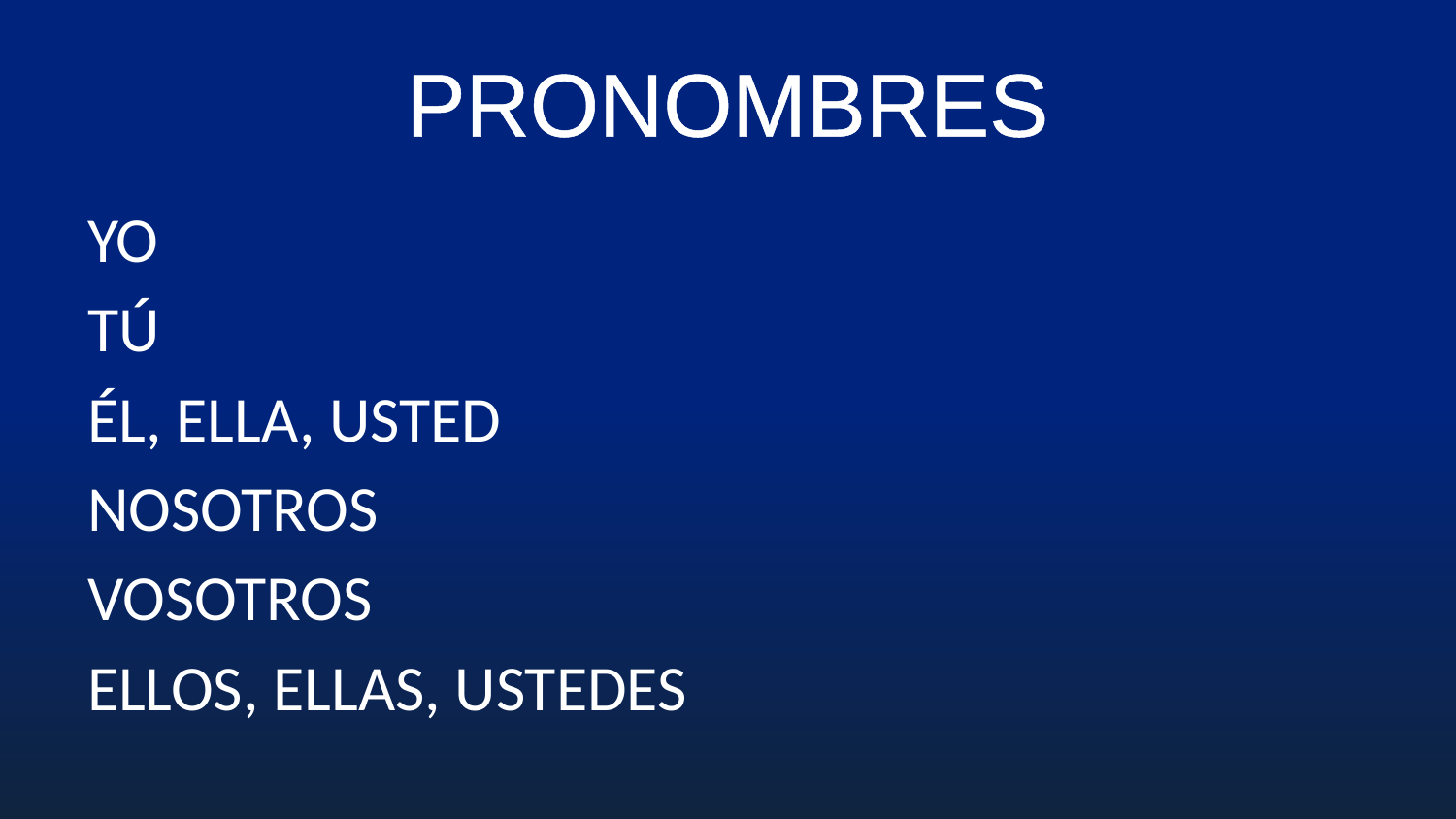

# PRONOMBRES
YO
TÚ
ÉL, ELLA, USTED
NOSOTROS
VOSOTROS
ELLOS, ELLAS, USTEDES